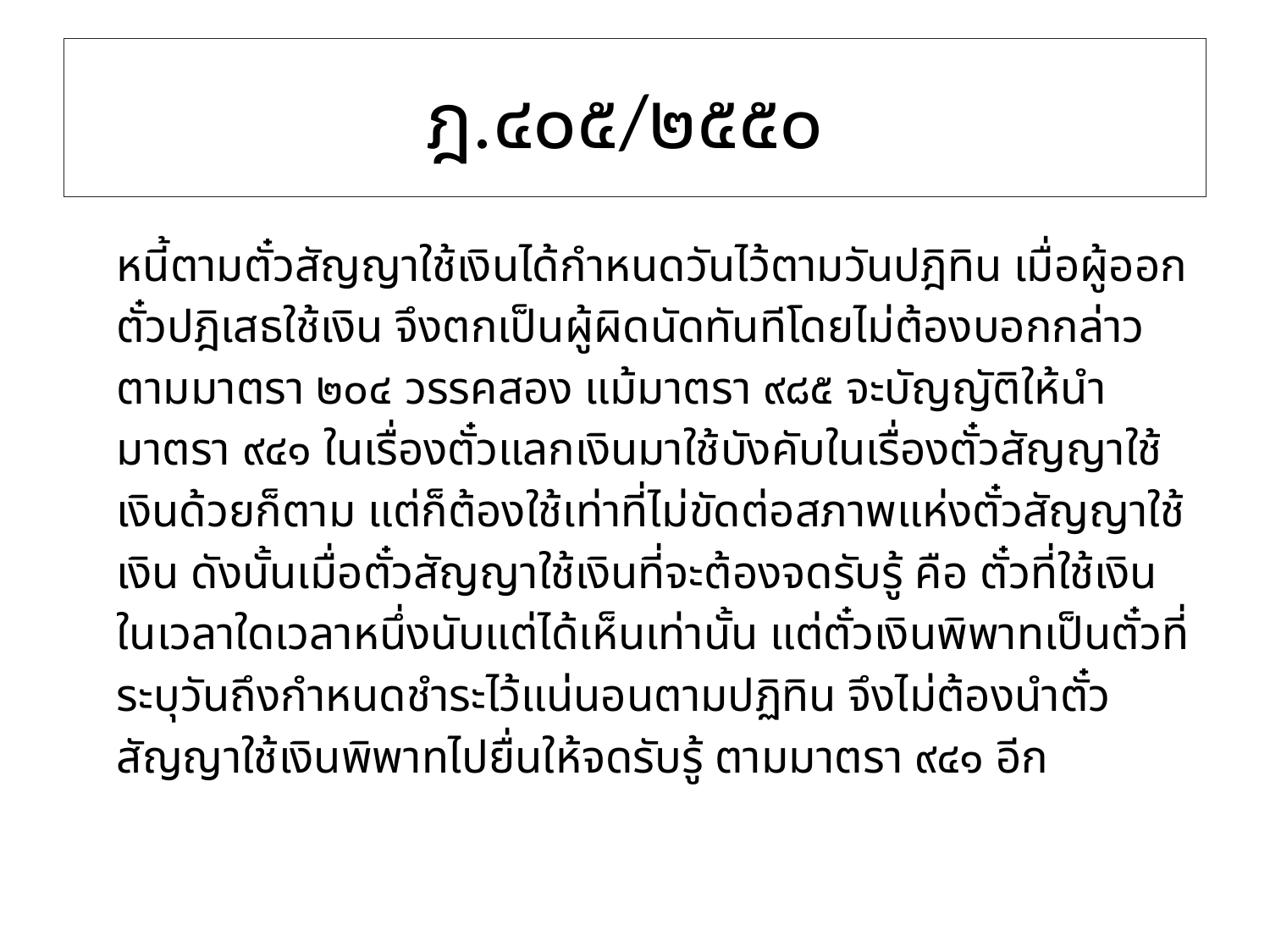

# ฎ.๔๐๕/๒๕๕๐
หนี้ตามตั๋วสัญญาใช้เงินได้กำหนดวันไว้ตามวันปฎิทิน เมื่อผู้ออกตั๋วปฎิเสธใช้เงิน จึงตกเป็นผู้ผิดนัดทันทีโดยไม่ต้องบอกกล่าว ตามมาตรา ๒๐๔ วรรคสอง แม้มาตรา ๙๘๕ จะบัญญัติให้นำมาตรา ๙๔๑ ในเรื่องตั๋วแลกเงินมาใช้บังคับในเรื่องตั๋วสัญญาใช้เงินด้วยก็ตาม แต่ก็ต้องใช้เท่าที่ไม่ขัดต่อสภาพแห่งตั๋วสัญญาใช้เงิน ดังนั้นเมื่อตั๋วสัญญาใช้เงินที่จะต้องจดรับรู้ คือ ตั๋วที่ใช้เงินในเวลาใดเวลาหนึ่งนับแต่ได้เห็นเท่านั้น แต่ตั๋วเงินพิพาทเป็นตั๋วที่ระบุวันถึงกำหนดชำระไว้แน่นอนตามปฏิทิน จึงไม่ต้องนำตั๋วสัญญาใช้เงินพิพาทไปยื่นให้จดรับรู้ ตามมาตรา ๙๔๑ อีก